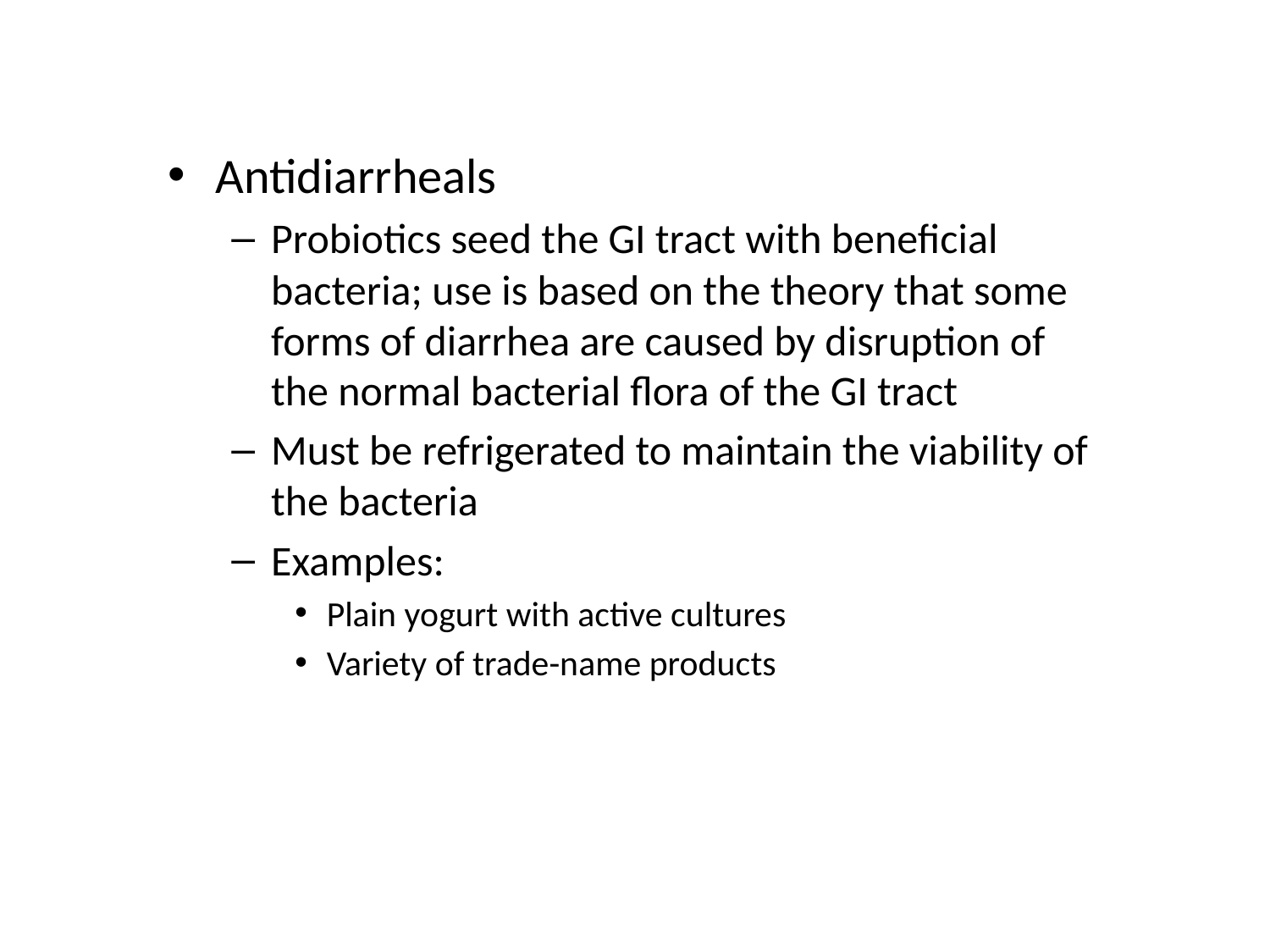

Antidiarrheals
Probiotics seed the GI tract with beneficial bacteria; use is based on the theory that some forms of diarrhea are caused by disruption of the normal bacterial flora of the GI tract
Must be refrigerated to maintain the viability of the bacteria
Examples:
Plain yogurt with active cultures
Variety of trade-name products